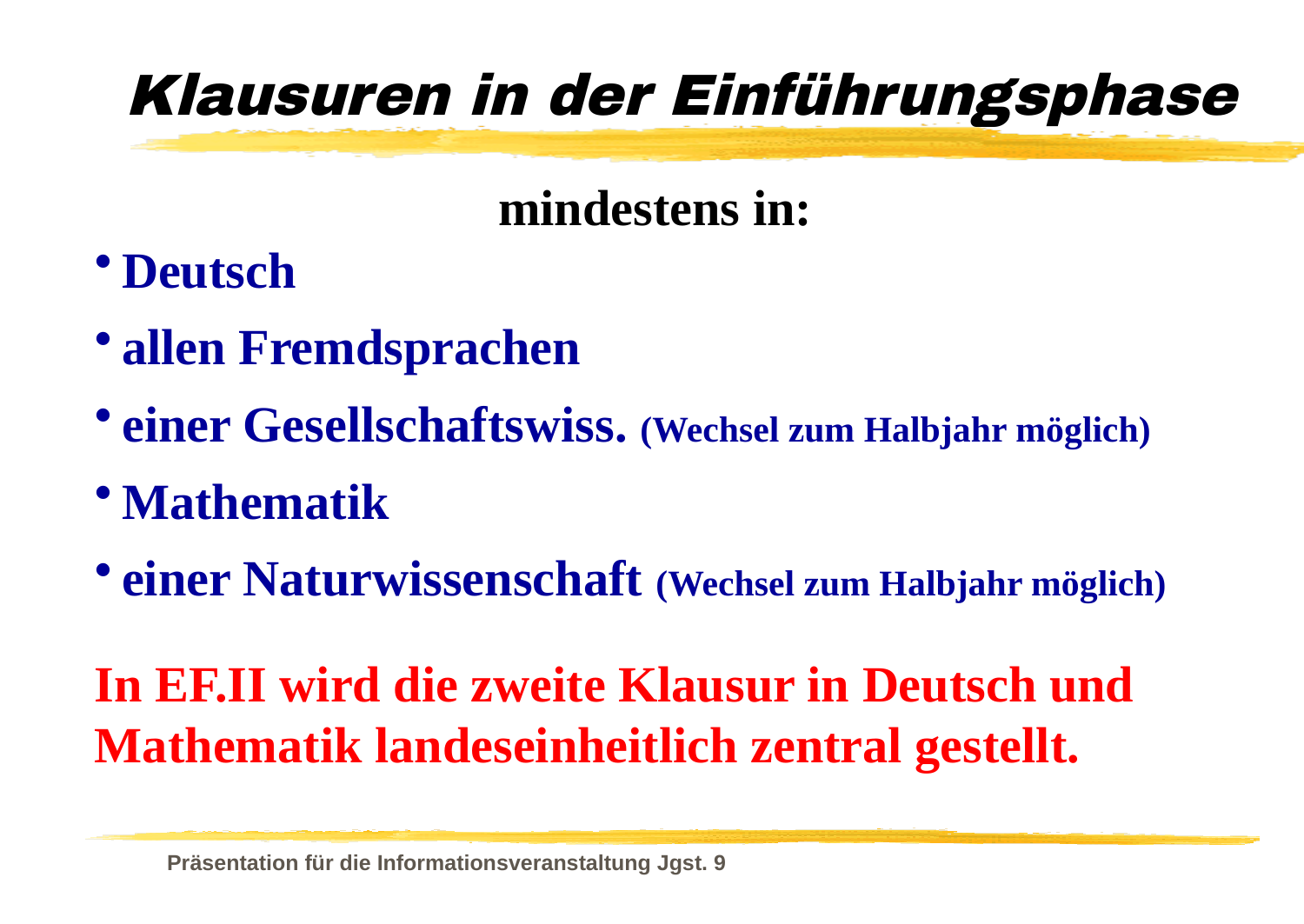

# Klausuren in der Einführungsphase
mindestens in:
Deutsch
allen Fremdsprachen
einer Gesellschaftswiss. (Wechsel zum Halbjahr möglich)
Mathematik
einer Naturwissenschaft (Wechsel zum Halbjahr möglich)
In EF.II wird die zweite Klausur in Deutsch und Mathematik landeseinheitlich zentral gestellt.
Präsentation für die Informationsveranstaltung Jgst. 9